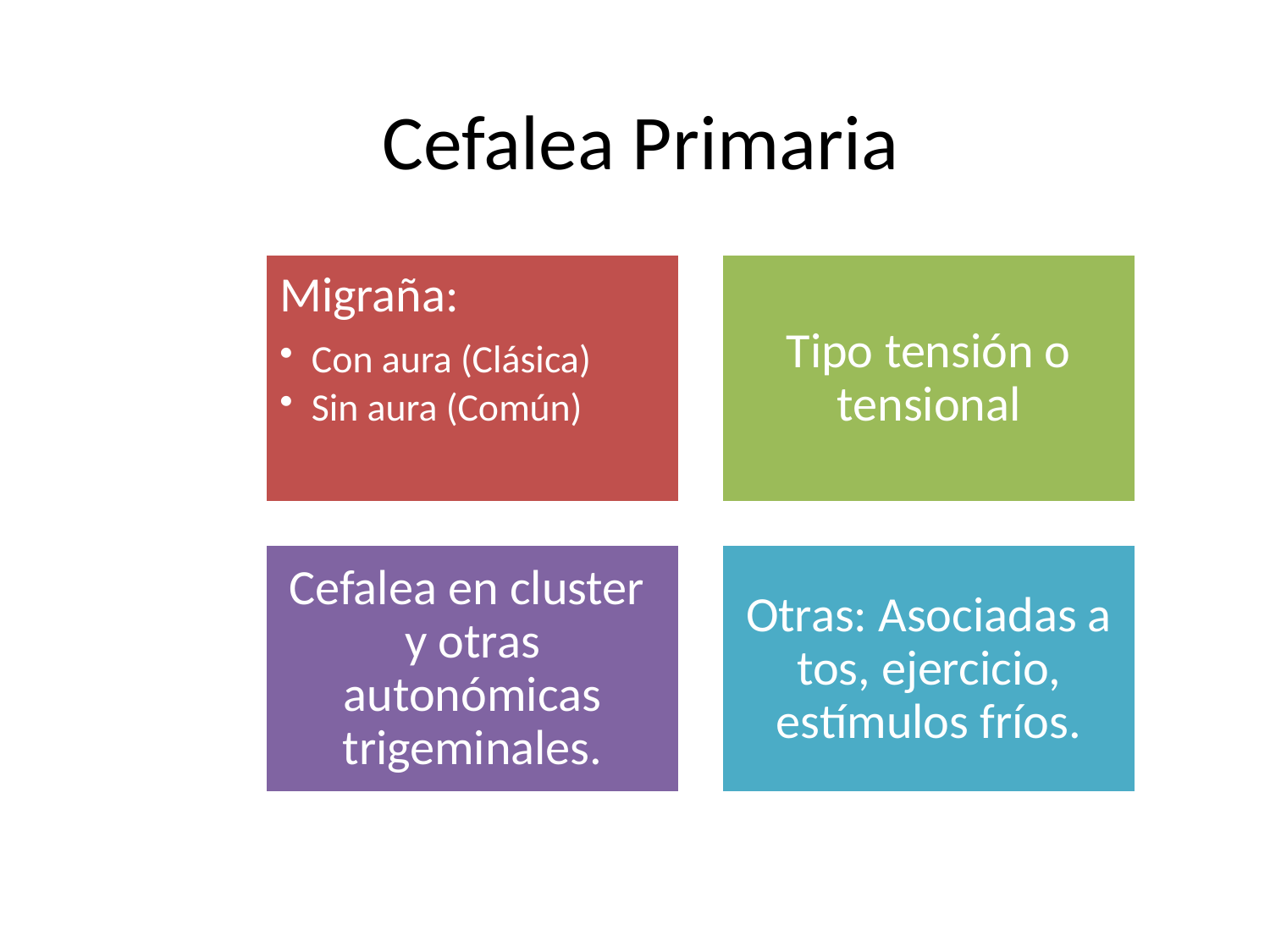

# Cefalea Primaria
Migraña:
Con aura (Clásica)
Sin aura (Común)
Tipo tensión o tensional
Cefalea en cluster  y otras autonómicas trigeminales.
Otras: Asociadas a tos, ejercicio, estímulos fríos.